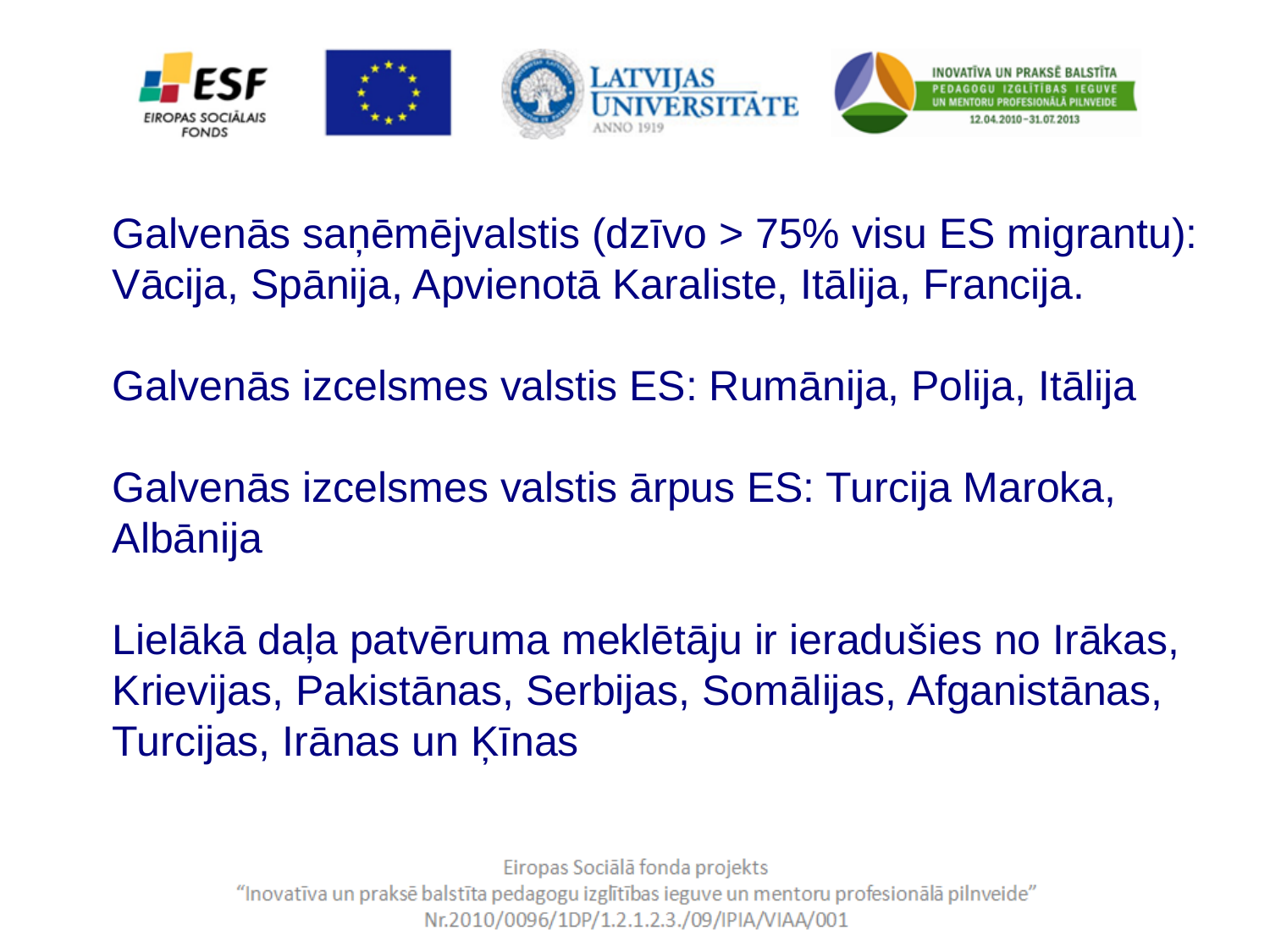

Galvenās saņēmējvalstis (dzīvo > 75% visu ES migrantu):
Vācija, Spānija, Apvienotā Karaliste, Itālija, Francija.

Galvenās izcelsmes valstis ES: Rumānija, Polija, Itālija

Galvenās izcelsmes valstis ārpus ES: Turcija Maroka, Albānija

Lielākā daļa patvēruma meklētāju ir ieradušies no Irākas, Krievijas, Pakistānas, Serbijas, Somālijas, Afganistānas, Turcijas, Irānas un Ķīnas